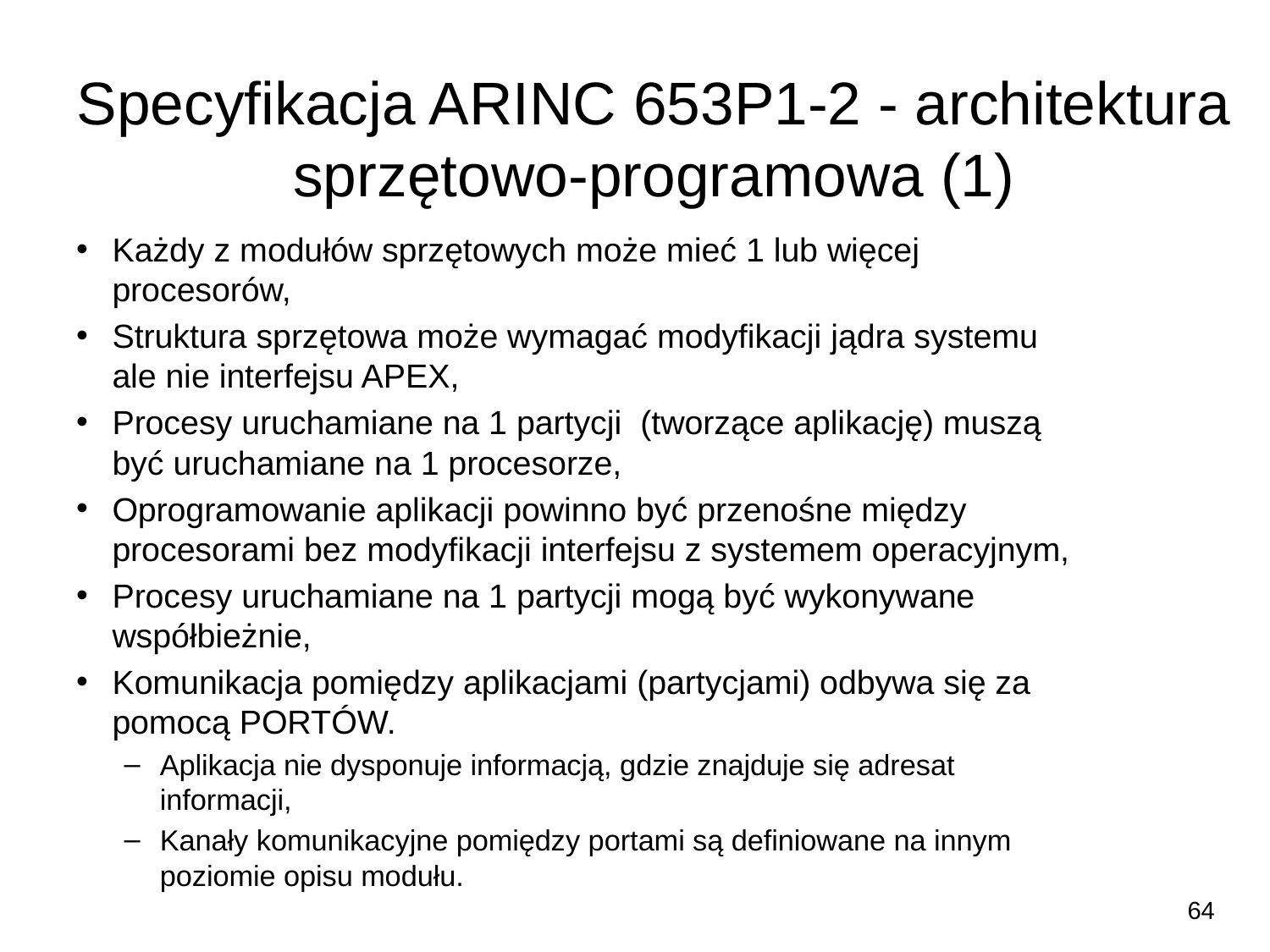

# Specyfikacja ARINC 653P1-2 - architektura sprzętowo-programowa (1)
Każdy z modułów sprzętowych może mieć 1 lub więcej procesorów,
Struktura sprzętowa może wymagać modyfikacji jądra systemu ale nie interfejsu APEX,
Procesy uruchamiane na 1 partycji  (tworzące aplikację) muszą być uruchamiane na 1 procesorze,
Oprogramowanie aplikacji powinno być przenośne między procesorami bez modyfikacji interfejsu z systemem operacyjnym,
Procesy uruchamiane na 1 partycji mogą być wykonywane współbieżnie,
Komunikacja pomiędzy aplikacjami (partycjami) odbywa się za pomocą PORTÓW.
Aplikacja nie dysponuje informacją, gdzie znajduje się adresat informacji,
Kanały komunikacyjne pomiędzy portami są definiowane na innym poziomie opisu modułu.
64